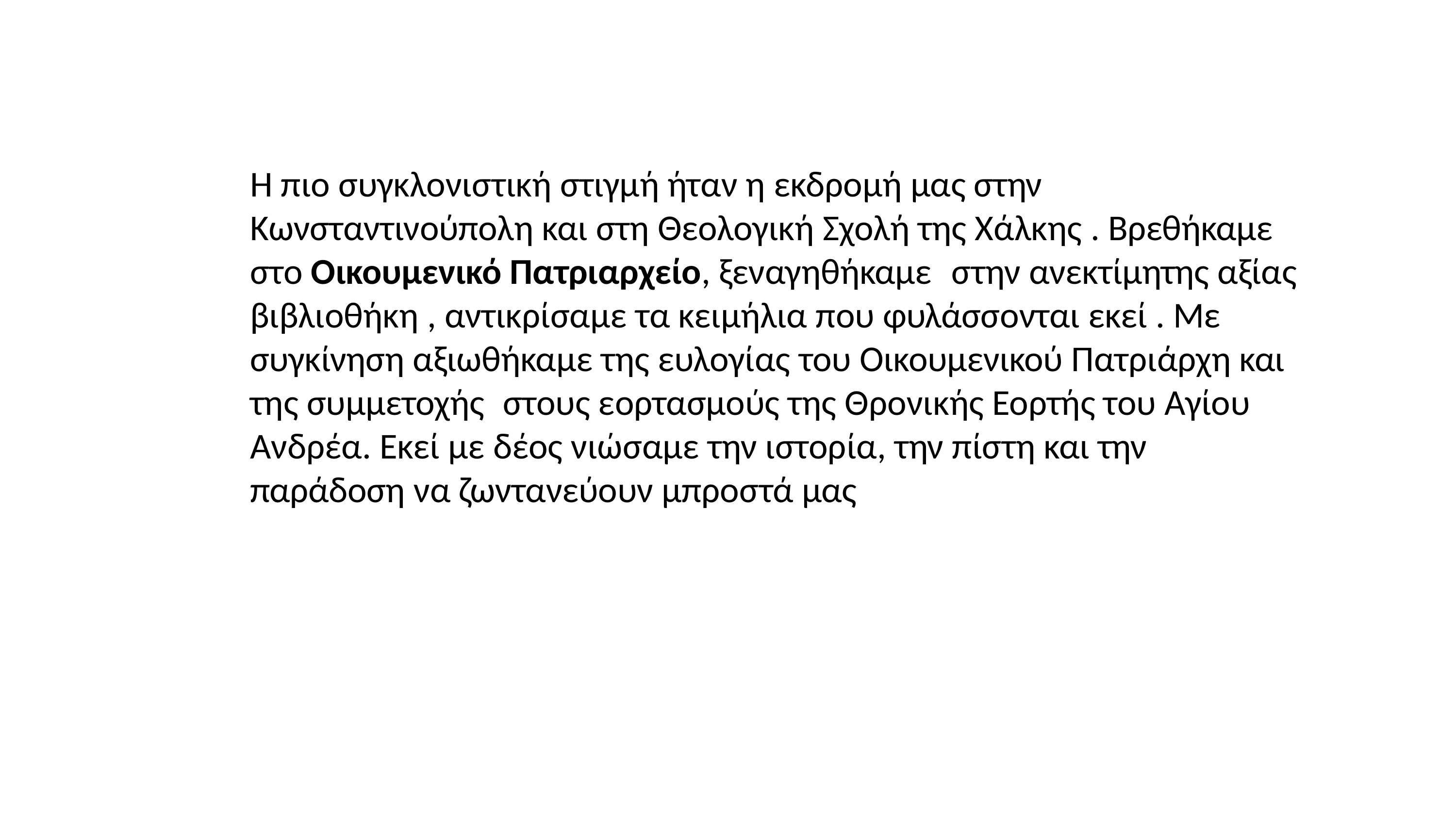

Η πιο συγκλονιστική στιγμή ήταν η εκδρομή μας στην
Κωνσταντινούπολη και στη Θεολογική Σχολή της Χάλκης . Βρεθήκαμε στο Οικουμενικό Πατριαρχείο, ξεναγηθήκαμε	στην ανεκτίμητης αξίας βιβλιοθήκη , αντικρίσαμε τα κειμήλια που φυλάσσονται εκεί . Με
συγκίνηση αξιωθήκαμε της ευλογίας του Οικουμενικού Πατριάρχη και της συμμετοχής	στους εορτασμούς της Θρονικής Εορτής του Αγίου
Ανδρέα. Εκεί με δέος νιώσαμε την ιστορία, την πίστη και την παράδοση να ζωντανεύουν μπροστά μας